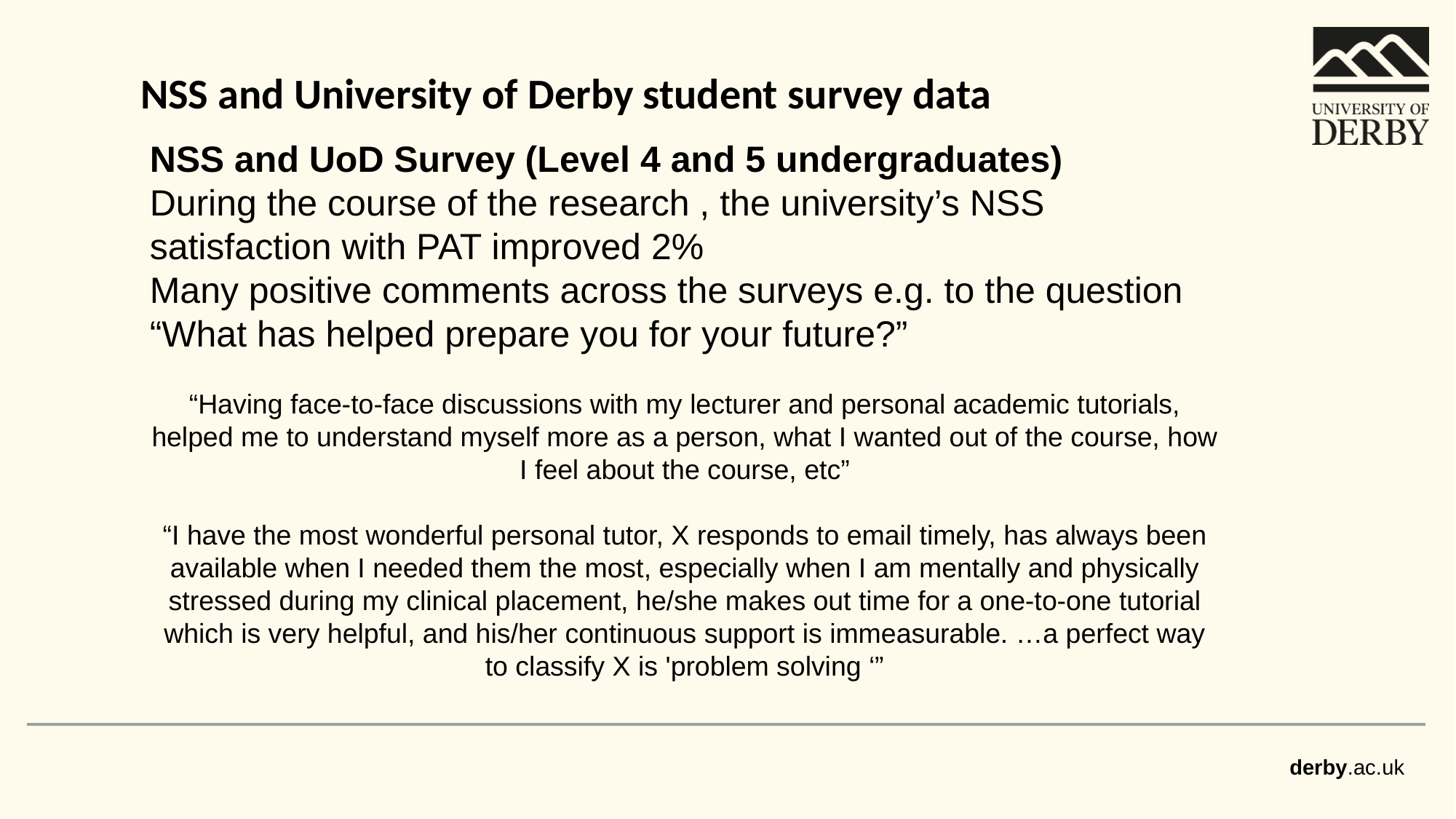

NSS and University of Derby student survey data
NSS and UoD Survey (Level 4 and 5 undergraduates)
During the course of the research , the university’s NSS satisfaction with PAT improved 2%
Many positive comments across the surveys e.g. to the question “What has helped prepare you for your future?”

“Having face-to-face discussions with my lecturer and personal academic tutorials, helped me to understand myself more as a person, what I wanted out of the course, how I feel about the course, etc”

“I have the most wonderful personal tutor, X responds to email timely, has always been available when I needed them the most, especially when I am mentally and physically stressed during my clinical placement, he/she makes out time for a one-to-one tutorial which is very helpful, and his/her continuous support is immeasurable. …a perfect way to classify X is 'problem solving ‘”